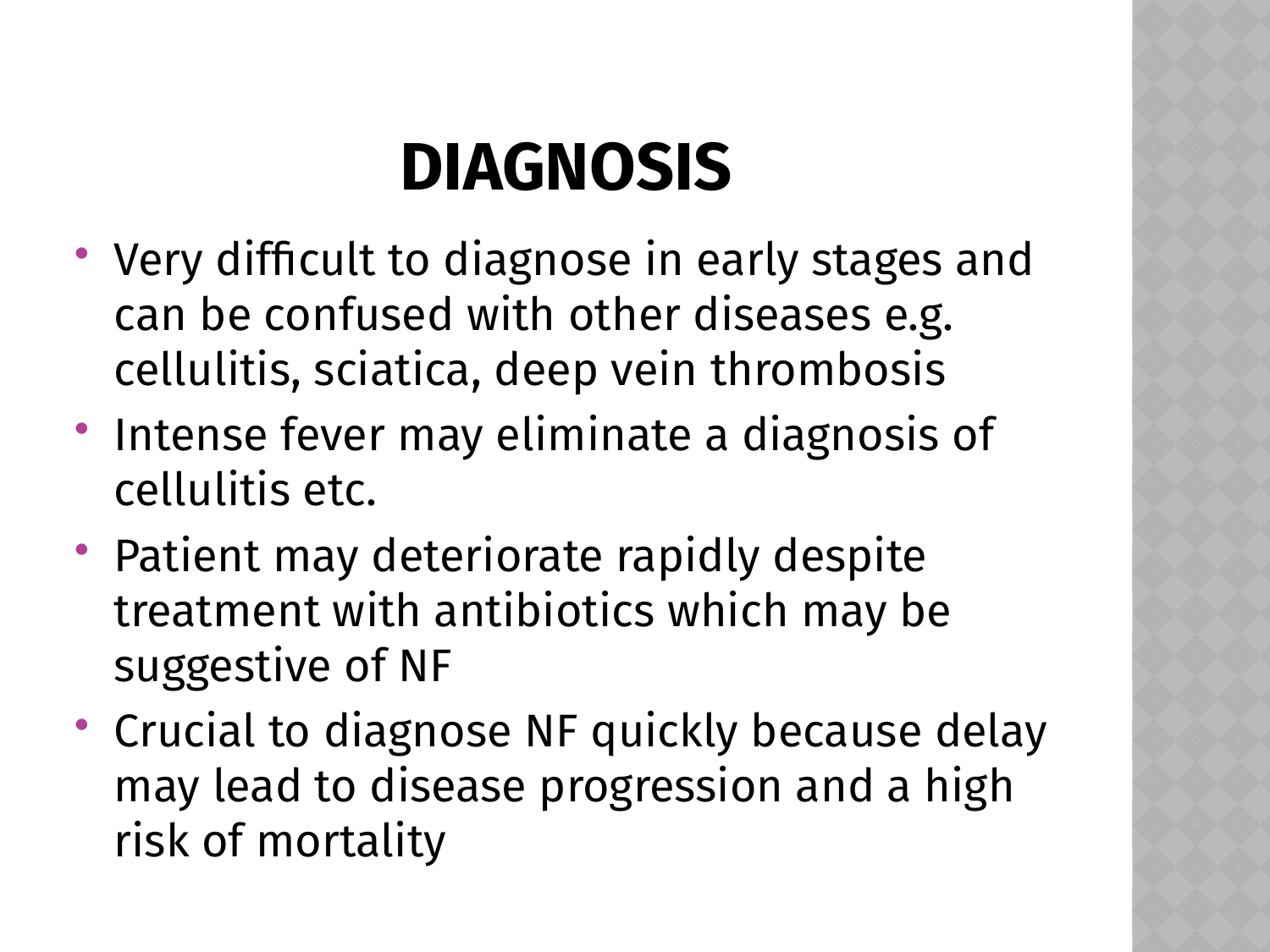

# DiAGNOSIS
Very difficult to diagnose in early stages and can be confused with other diseases e.g. cellulitis, sciatica, deep vein thrombosis
Intense fever may eliminate a diagnosis of cellulitis etc.
Patient may deteriorate rapidly despite treatment with antibiotics which may be suggestive of NF
Crucial to diagnose NF quickly because delay may lead to disease progression and a high risk of mortality